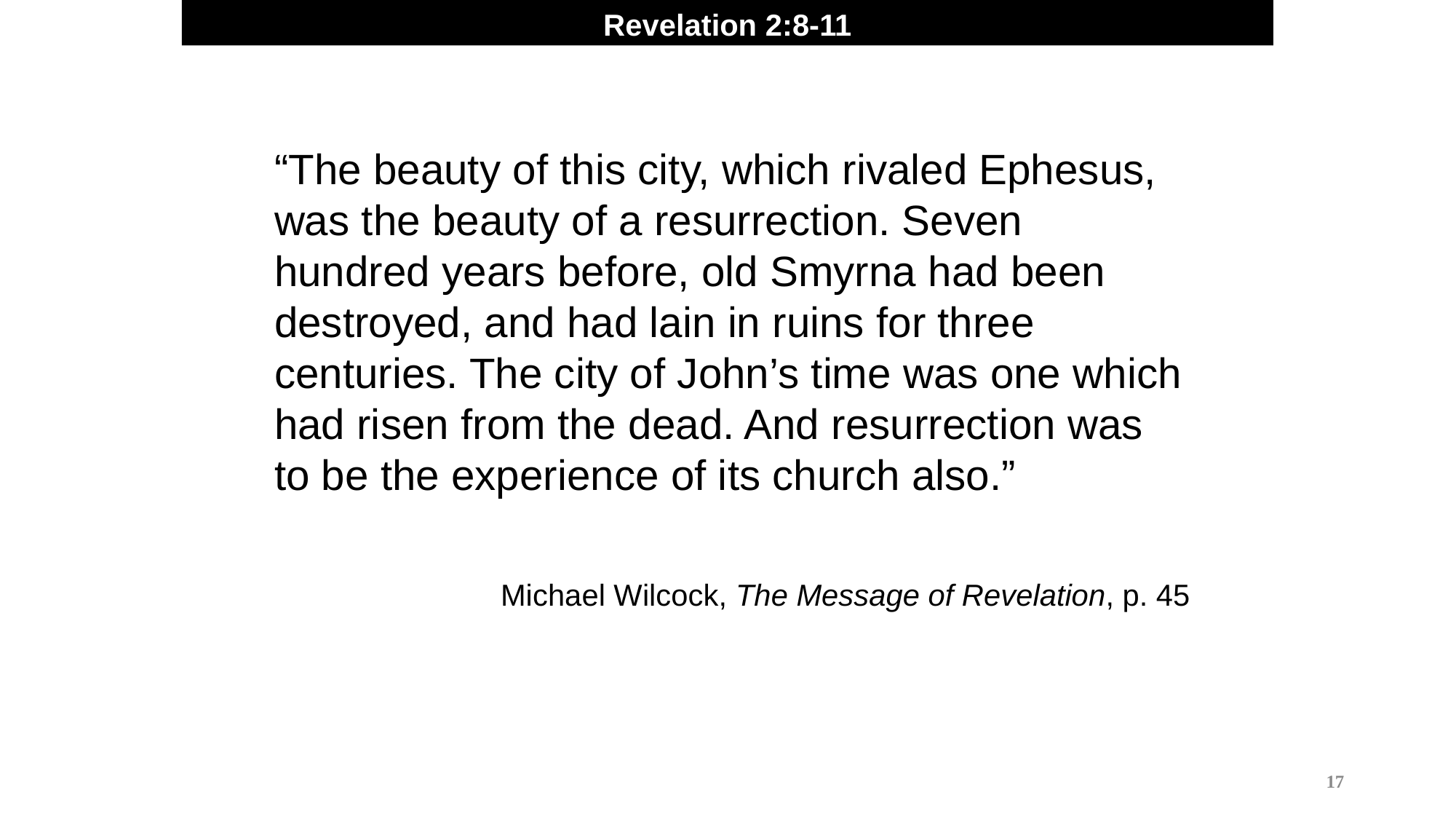

Revelation 2:8-11
“The beauty of this city, which rivaled Ephesus, was the beauty of a resurrection. Seven hundred years before, old Smyrna had been destroyed, and had lain in ruins for three centuries. The city of John’s time was one which had risen from the dead. And resurrection was to be the experience of its church also.”

Michael Wilcock, The Message of Revelation, p. 45
17